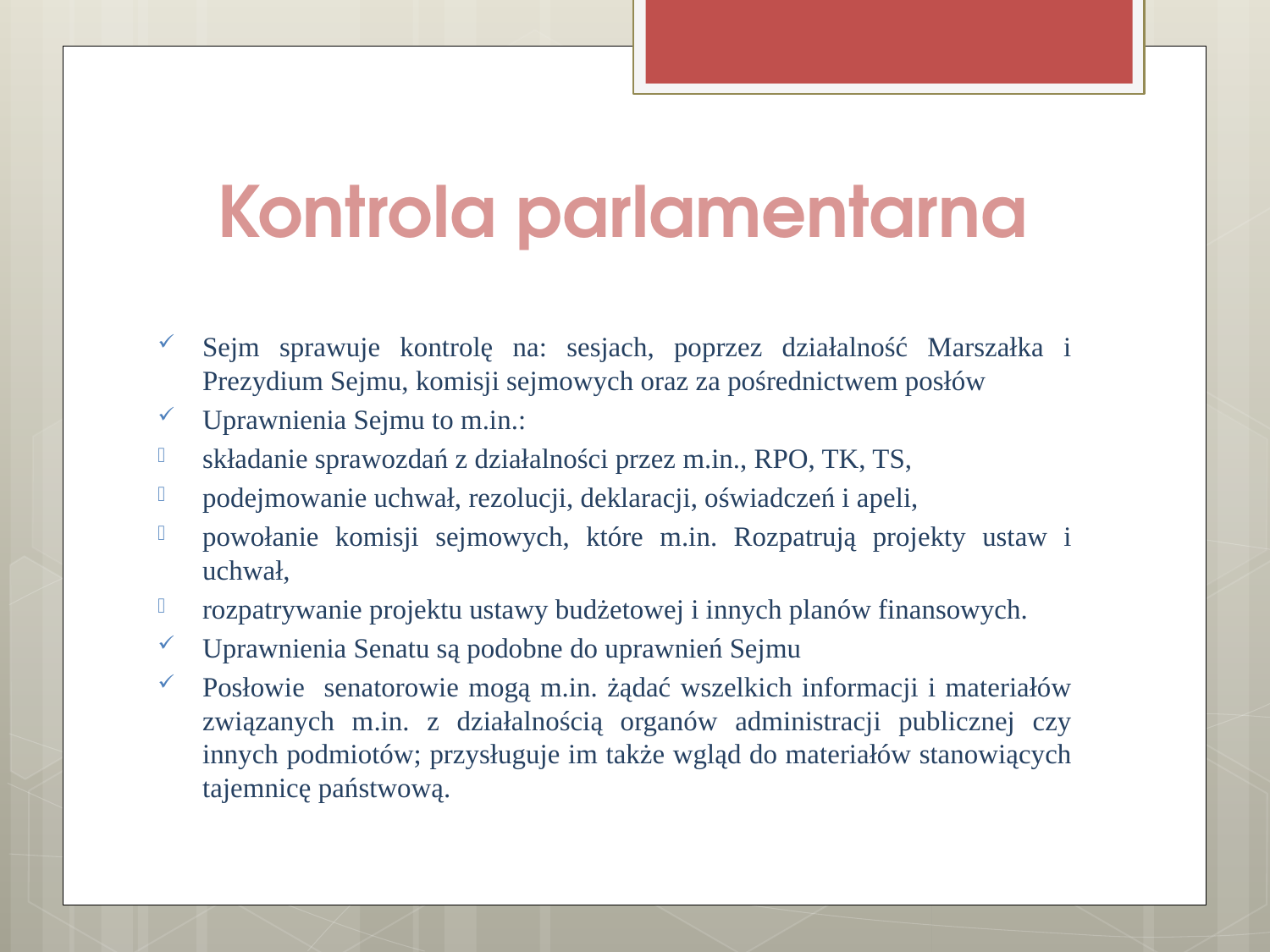

# Kontrola parlamentarna
Sejm sprawuje kontrolę na: sesjach, poprzez działalność Marszałka i Prezydium Sejmu, komisji sejmowych oraz za pośrednictwem posłów
Uprawnienia Sejmu to m.in.:
składanie sprawozdań z działalności przez m.in., RPO, TK, TS,
podejmowanie uchwał, rezolucji, deklaracji, oświadczeń i apeli,
powołanie komisji sejmowych, które m.in. Rozpatrują projekty ustaw i uchwał,
rozpatrywanie projektu ustawy budżetowej i innych planów finansowych.
Uprawnienia Senatu są podobne do uprawnień Sejmu
Posłowie  senatorowie mogą m.in. żądać wszelkich informacji i materiałów związanych m.in. z działalnością organów administracji publicznej czy innych podmiotów; przysługuje im także wgląd do materiałów stanowiących tajemnicę państwową.